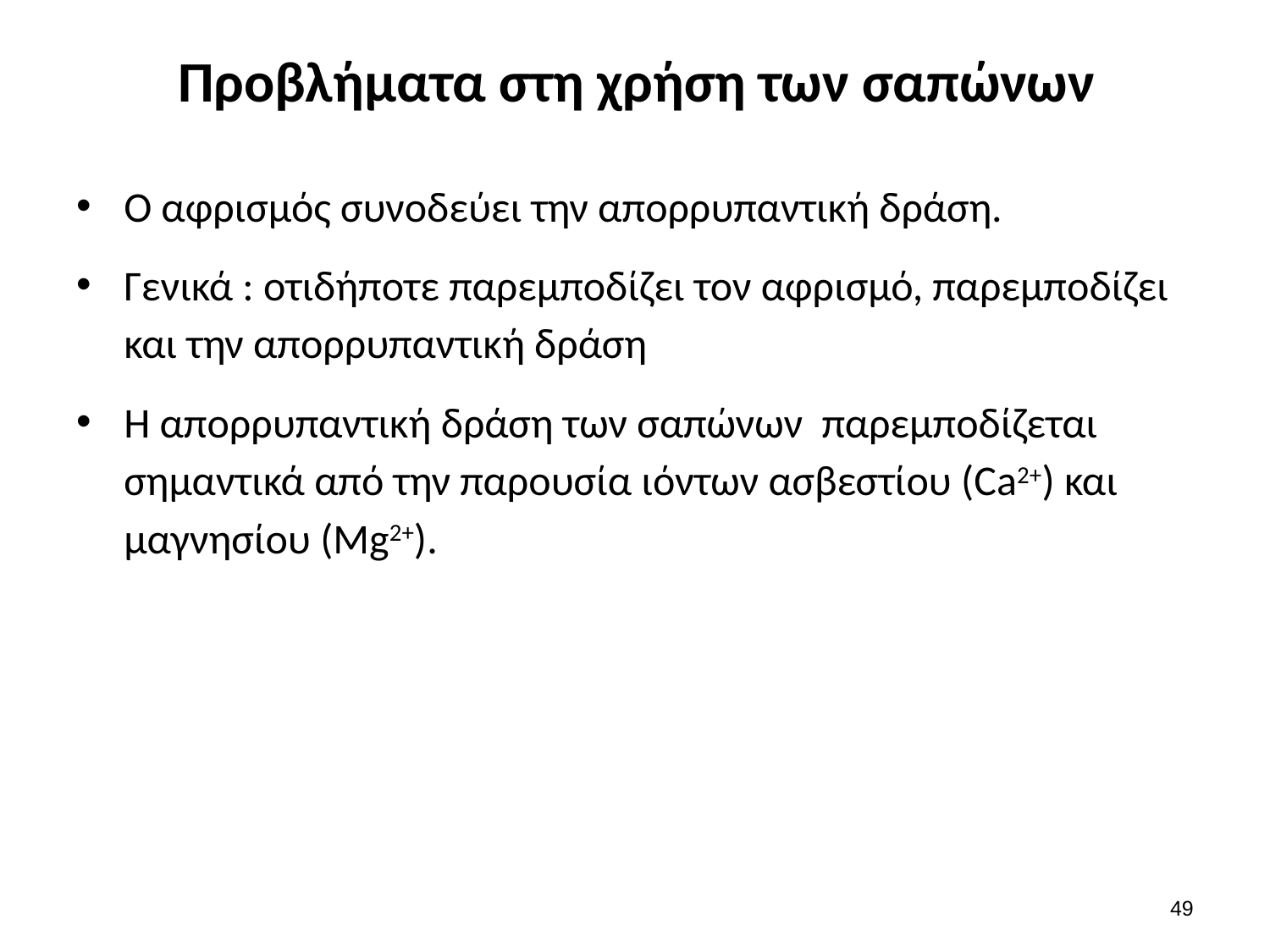

# Προβλήματα στη χρήση των σαπώνων
Ο αφρισμός συνοδεύει την απορρυπαντική δράση.
Γενικά : οτιδήποτε παρεμποδίζει τον αφρισμό, παρεμποδίζει και την απορρυπαντική δράση
Η απορρυπαντική δράση των σαπώνων  παρεμποδίζεται σημαντικά από την παρουσία ιόντων ασβεστίου (Ca2+) και  μαγνησίου (Mg2+).
49